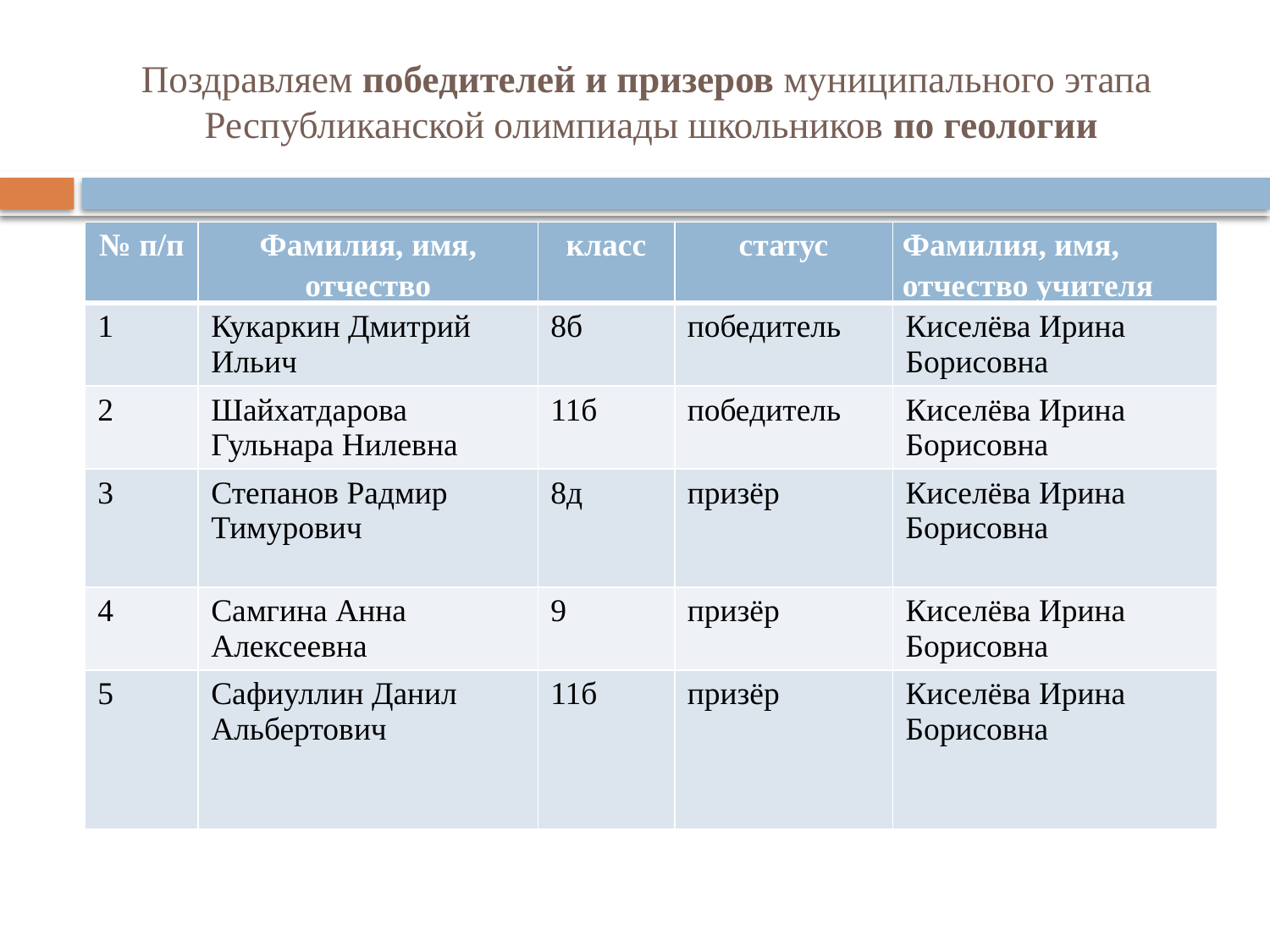

# Поздравляем победителей и призеров муниципального этапа  Республиканской олимпиады школьников по геологии
| № п/п | Фамилия, имя, отчество | класс | статус | Фамилия, имя, отчество учителя |
| --- | --- | --- | --- | --- |
| 1 | Кукаркин Дмитрий Ильич | 8б | победитель | Киселёва Ирина Борисовна |
| 2 | Шайхатдарова Гульнара Нилевна | 11б | победитель | Киселёва Ирина Борисовна |
| 3 | Степанов Радмир Тимурович | 8д | призёр | Киселёва Ирина Борисовна |
| 4 | Самгина Анна Алексеевна | 9 | призёр | Киселёва Ирина Борисовна |
| 5 | Сафиуллин Данил Альбертович | 11б | призёр | Киселёва Ирина Борисовна |